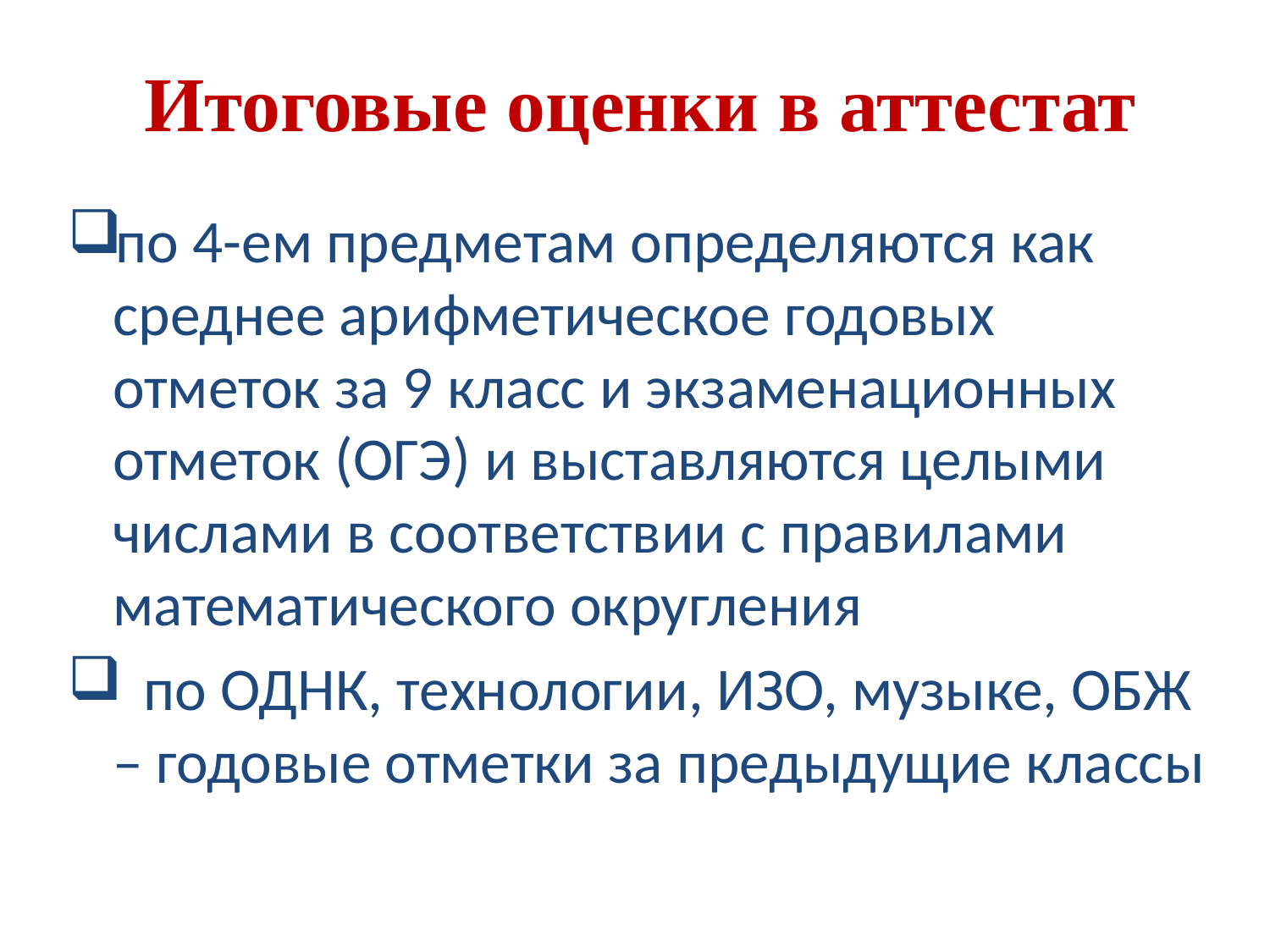

# Итоговые оценки в аттестат
по 4-ем предметам определяются как среднее арифметическое годовых отметок за 9 класс и экзаменационных  отметок (ОГЭ) и выставляются целыми числами в соответствии с правилами математического округления
  по ОДНК, технологии, ИЗО, музыке, ОБЖ – годовые отметки за предыдущие классы